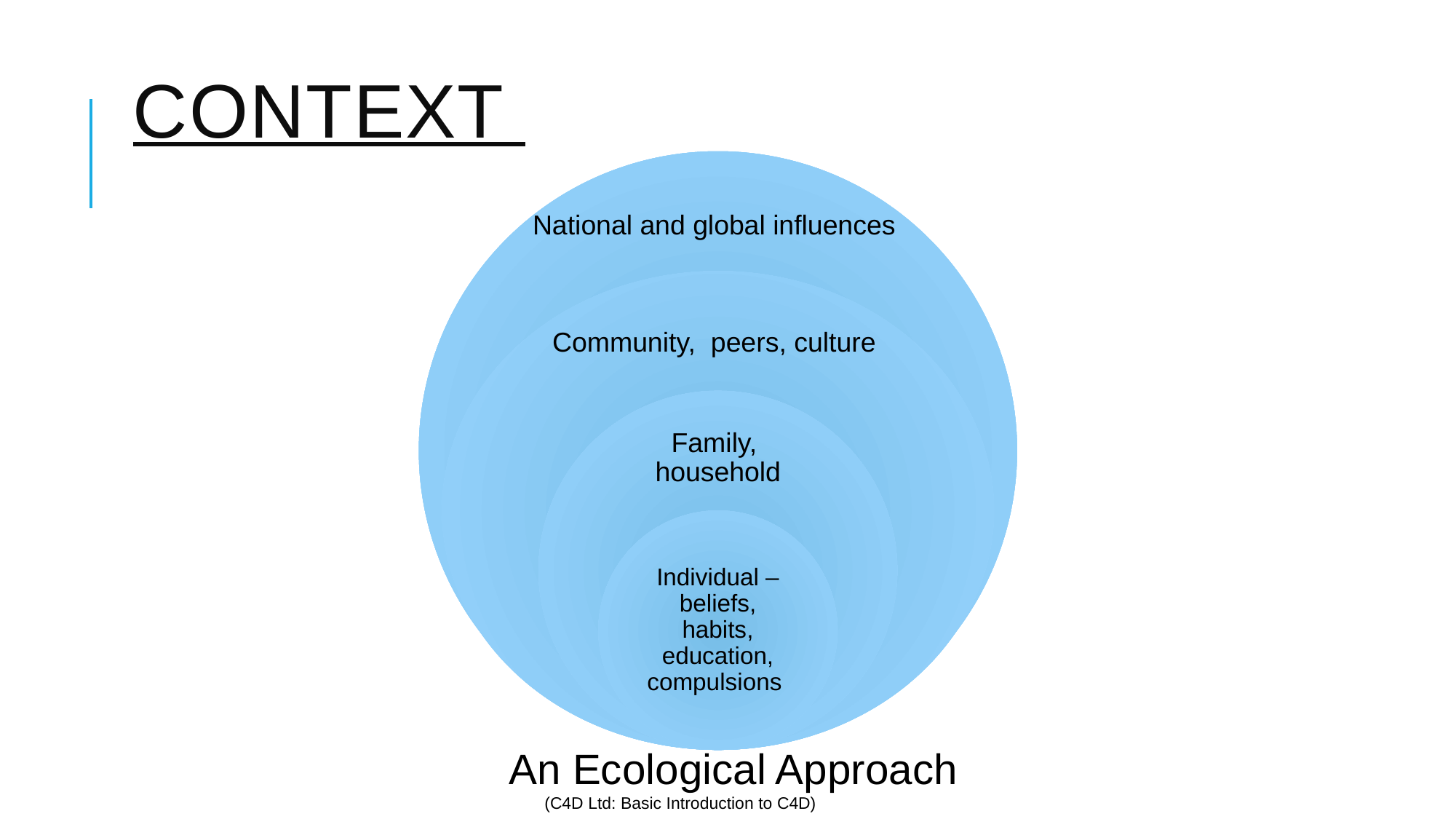

# CONTEXT
National and global influences
Community,  peers, culture
Family,  household
Individual – beliefs, habits, education, compulsions
          An Ecological Approach
(C4D Ltd: Basic Introduction to C4D)